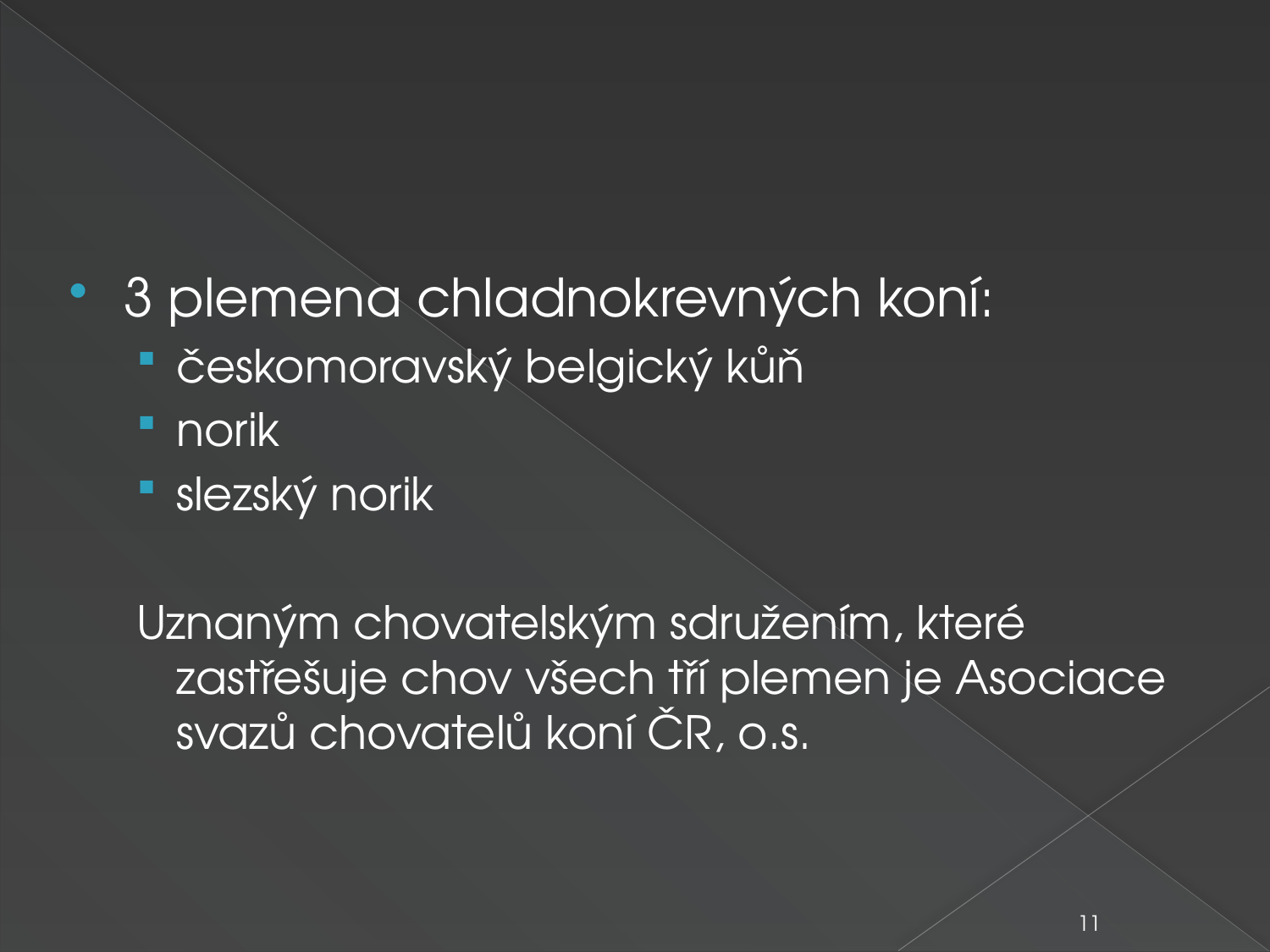

#
3 plemena chladnokrevných koní:
českomoravský belgický kůň
norik
slezský norik

Uznaným chovatelským sdružením, které zastřešuje chov všech tří plemen je Asociace svazů chovatelů koní ČR, o.s.
11